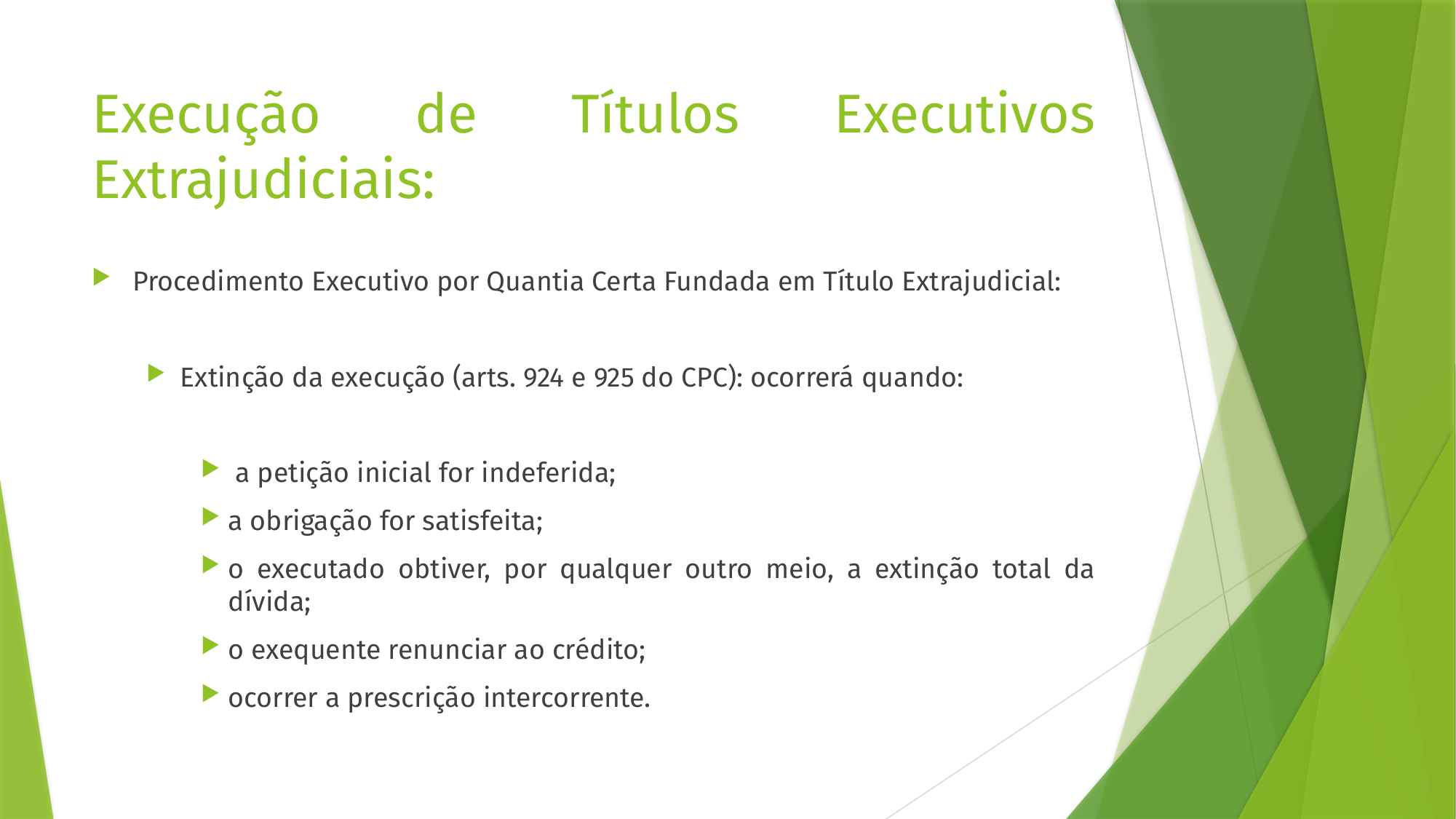

# Execução de Títulos Executivos Extrajudiciais:
Procedimento Executivo por Quantia Certa Fundada em Título Extrajudicial:

Extinção da execução (arts. 924 e 925 do CPC): ocorrerá quando:

 a petição inicial for indeferida;
a obrigação for satisfeita;
o executado obtiver, por qualquer outro meio, a extinção total da dívida;
o exequente renunciar ao crédito;
ocorrer a prescrição intercorrente.